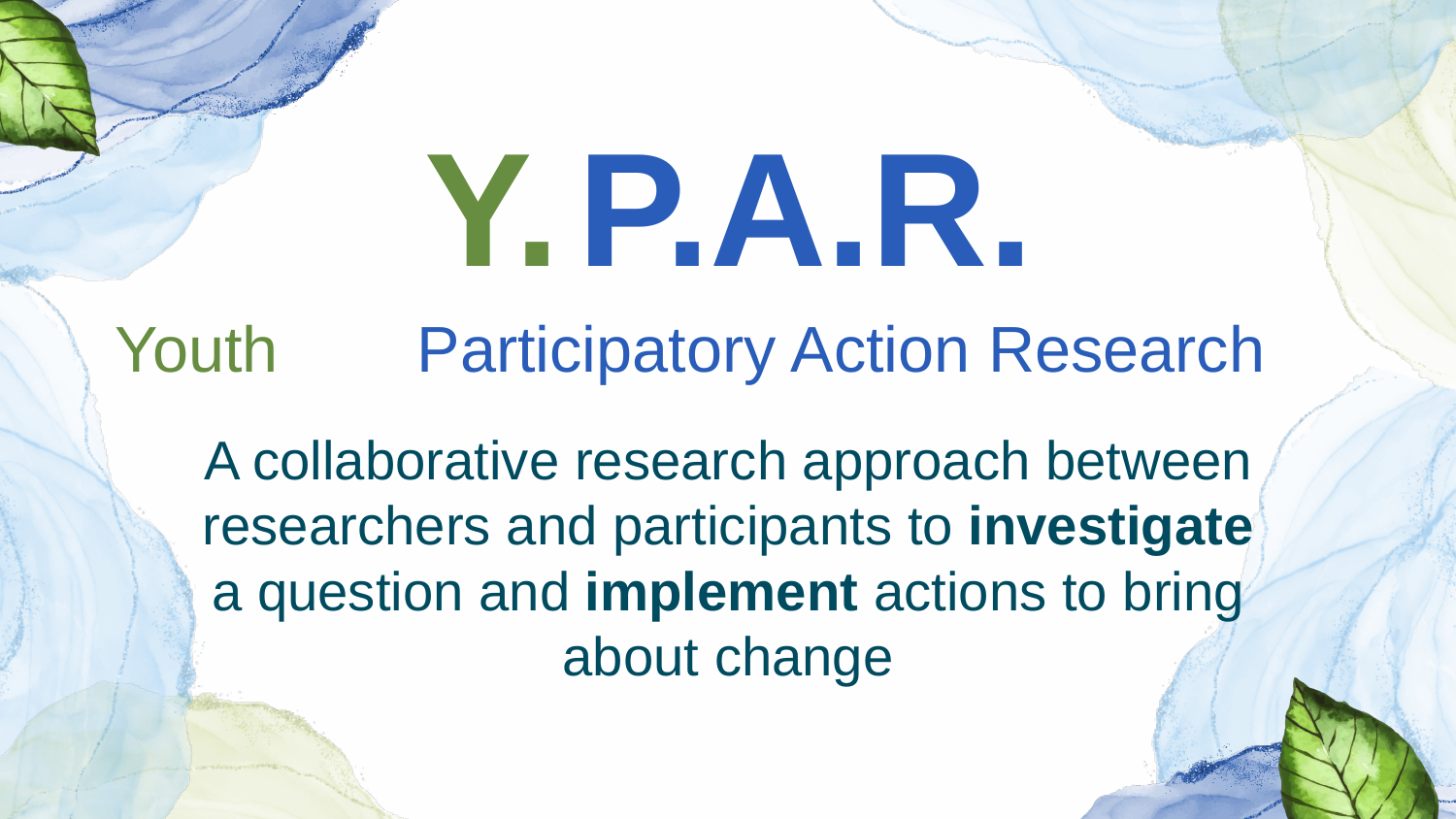

Y.
P.A.R.
Youth
Participatory Action Research
A collaborative research approach between researchers and participants to investigate a question and implement actions to bring about change